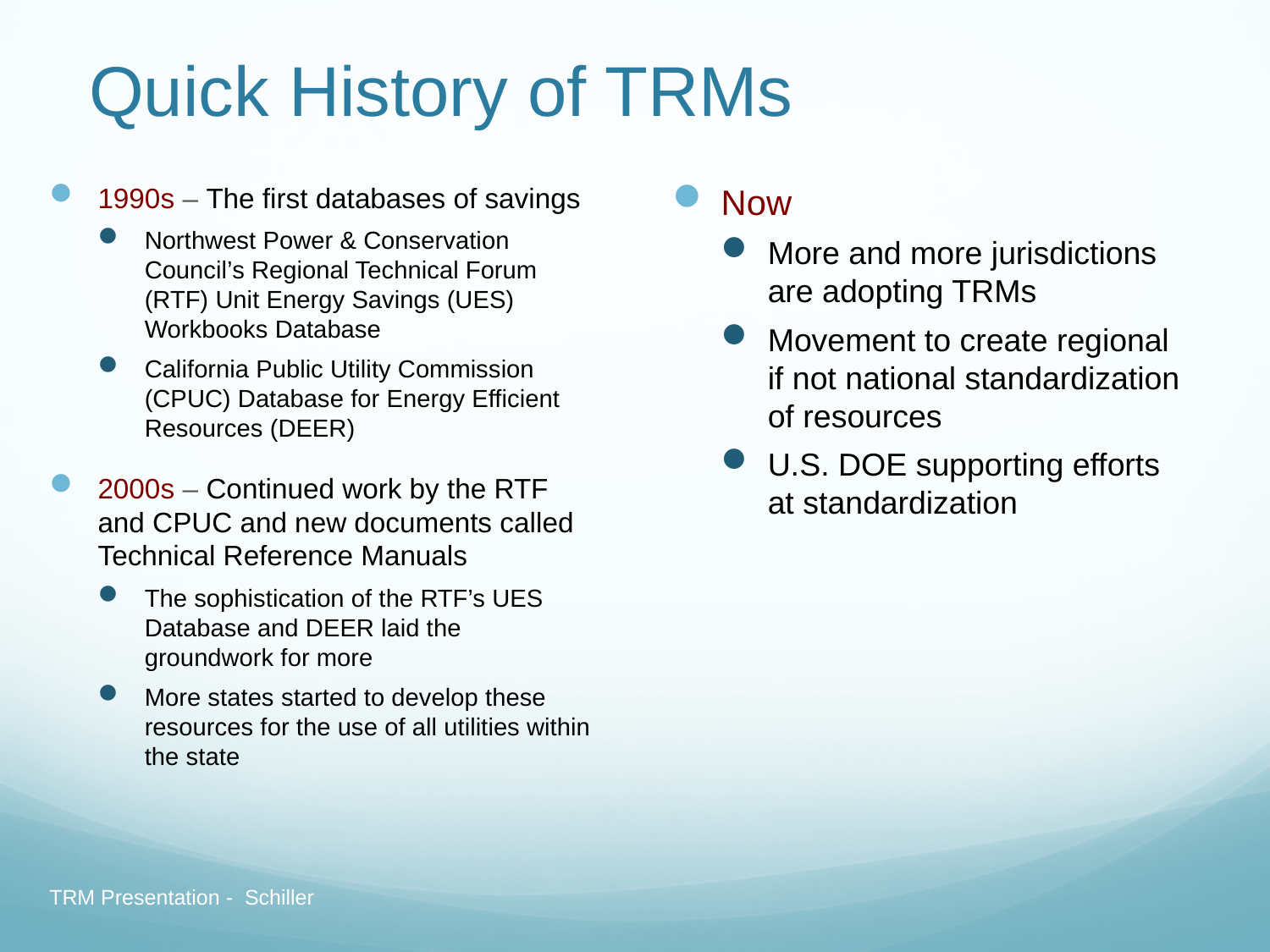

# Quick History of TRMs
1990s – The first databases of savings
Northwest Power & Conservation Council’s Regional Technical Forum (RTF) Unit Energy Savings (UES) Workbooks Database
California Public Utility Commission (CPUC) Database for Energy Efficient Resources (DEER)
2000s – Continued work by the RTF and CPUC and new documents called Technical Reference Manuals
The sophistication of the RTF’s UES Database and DEER laid the groundwork for more
More states started to develop these resources for the use of all utilities within the state

Now
More and more jurisdictions are adopting TRMs
Movement to create regional if not national standardization of resources
U.S. DOE supporting efforts at standardization

TRM Presentation -  Schiller